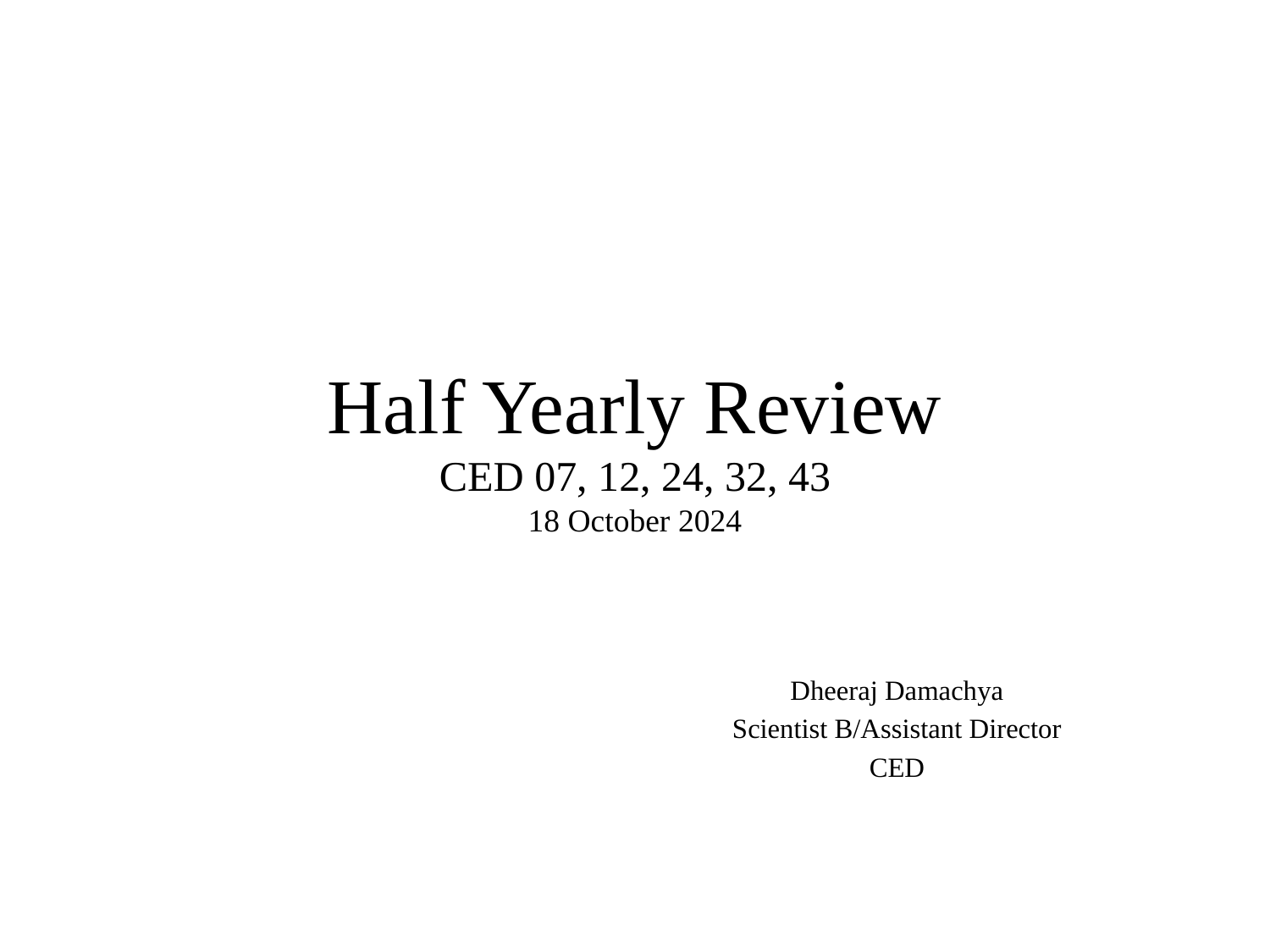

# Half Yearly Review CED 07, 12, 24, 32, 43 18 October 2024
Dheeraj Damachya
Scientist B/Assistant Director
CED